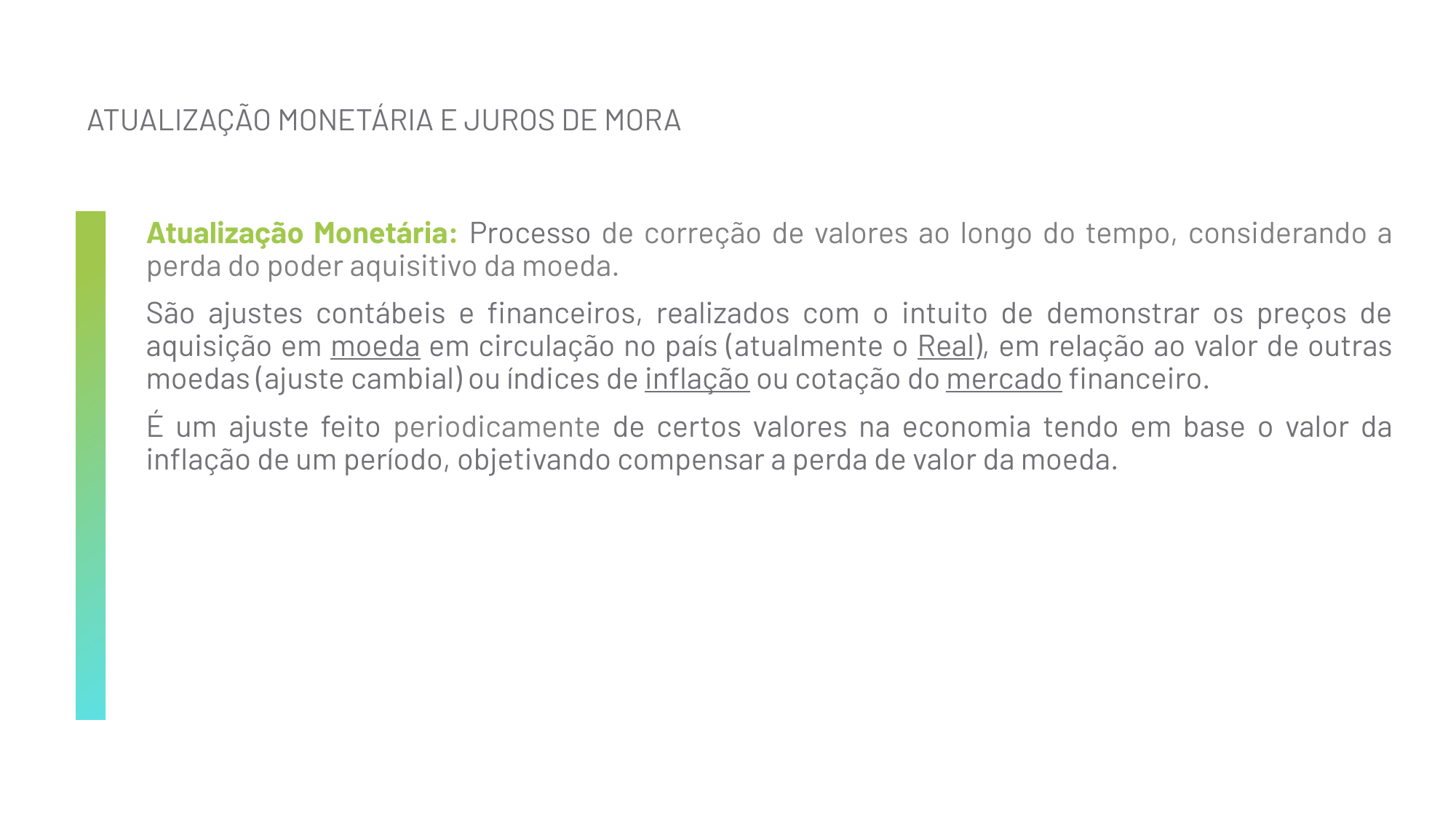

# Atualização monetária e juros de mora
Atualização Monetária: Processo de correção de valores ao longo do tempo, considerando a perda do poder aquisitivo da moeda.
São ajustes contábeis e financeiros, realizados com o intuito de demonstrar os preços de aquisição em moeda em circulação no país (atualmente o Real), em relação ao valor de outras moedas (ajuste cambial) ou índices de inflação ou cotação do mercado financeiro.
É um ajuste feito periodicamente de certos valores na economia tendo em base o valor da inflação de um período, objetivando compensar a perda de valor da moeda.